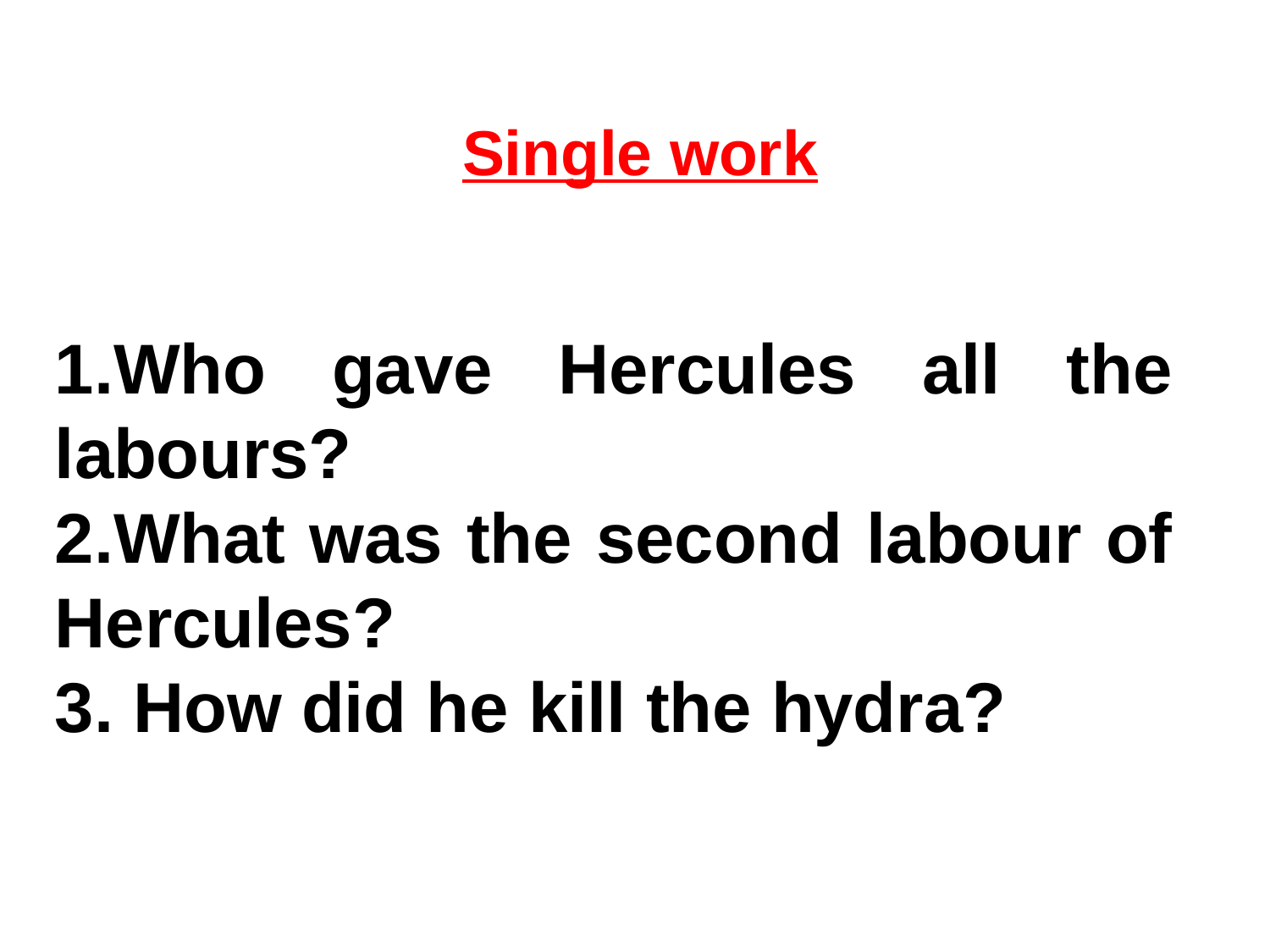

Single work
1.Who gave Hercules all the labours?
2.What was the second labour of Hercules?
3. How did he kill the hydra?